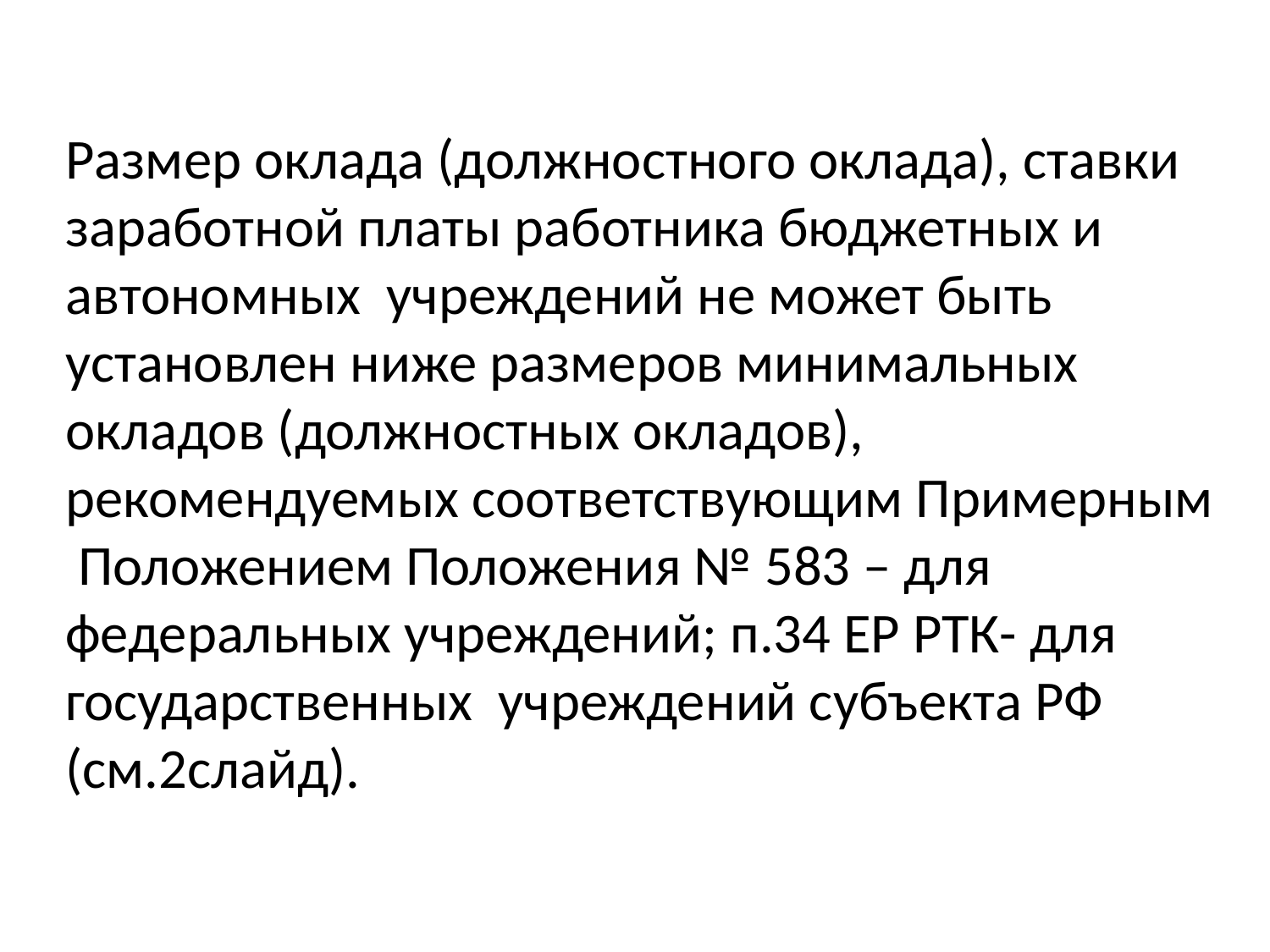

Размер оклада (должностного оклада), ставки заработной платы работника бюджетных и автономных  учреждений не может быть установлен ниже размеров минимальных окладов (должностных окладов),    рекомендуемых соответствующим Примерным  Положением Положения № 583 – для федеральных учреждений; п.34 ЕР РТК- для государственных  учреждений субъекта РФ (см.2слайд).